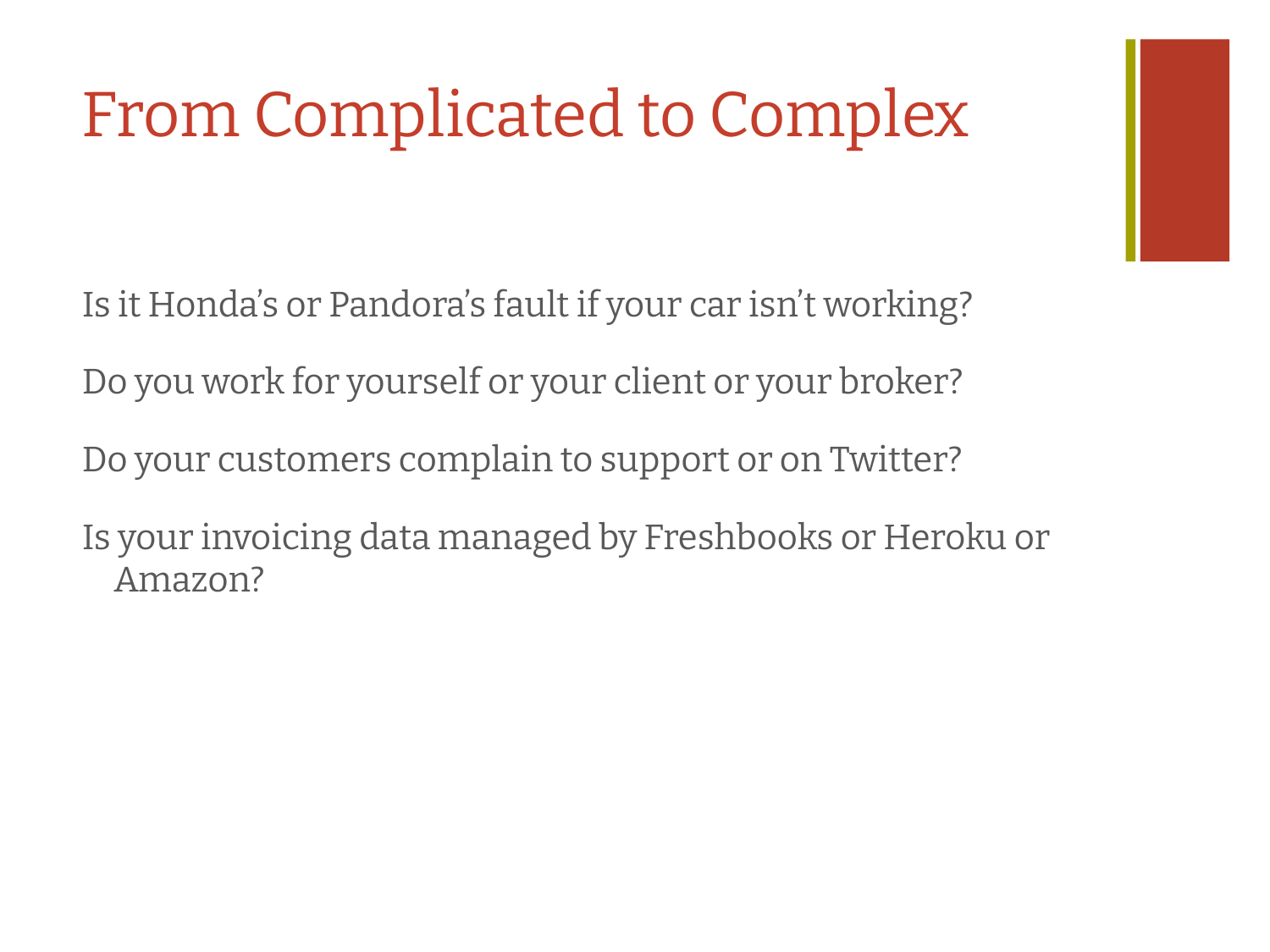

# From Complicated to Complex
Is it Honda’s or Pandora’s fault if your car isn’t working?
Do you work for yourself or your client or your broker?
Do your customers complain to support or on Twitter?
Is your invoicing data managed by Freshbooks or Heroku or Amazon?